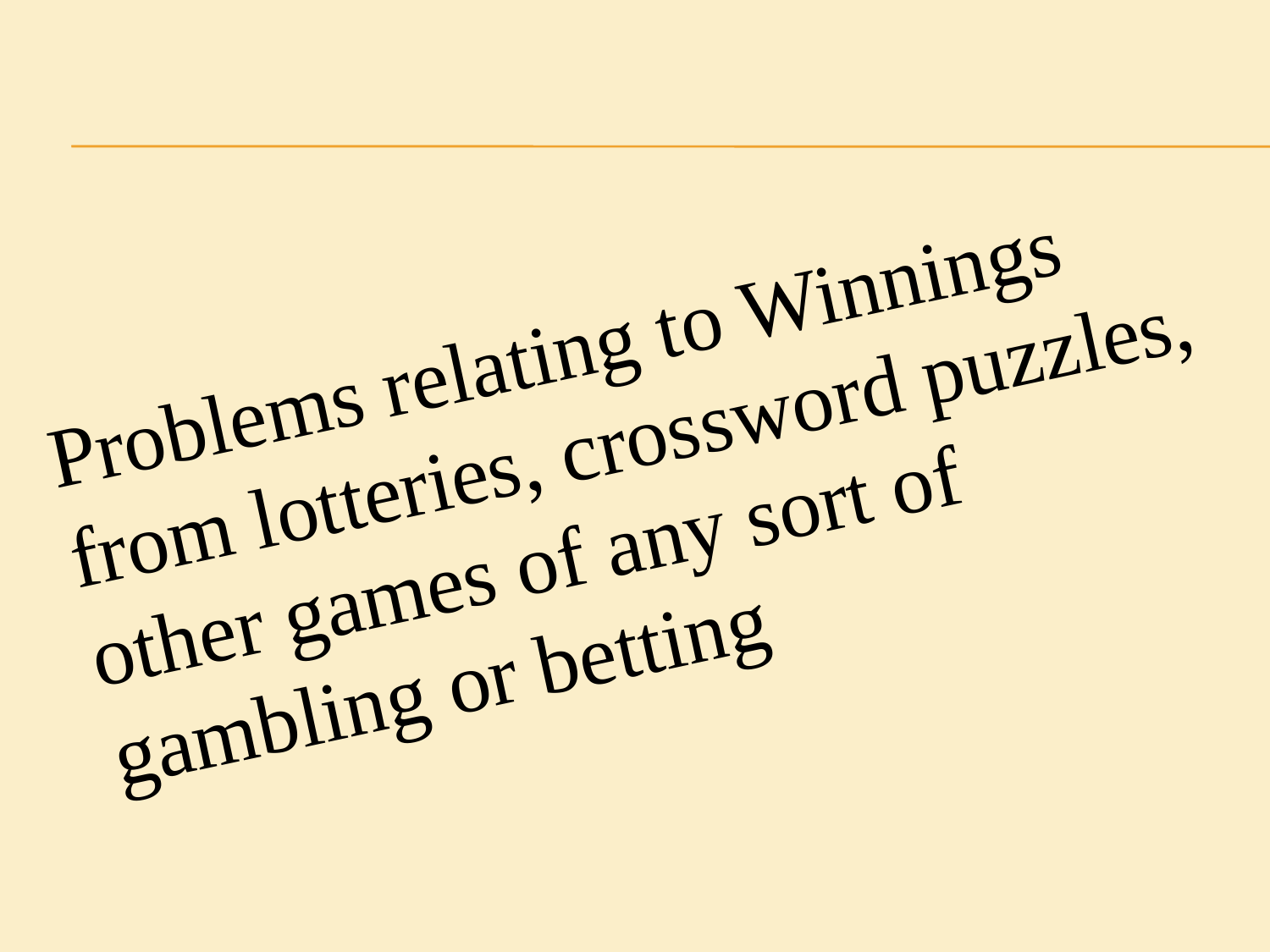

Problems relating to Winnings from lotteries, crossword puzzles, other games of any sort of gambling or betting